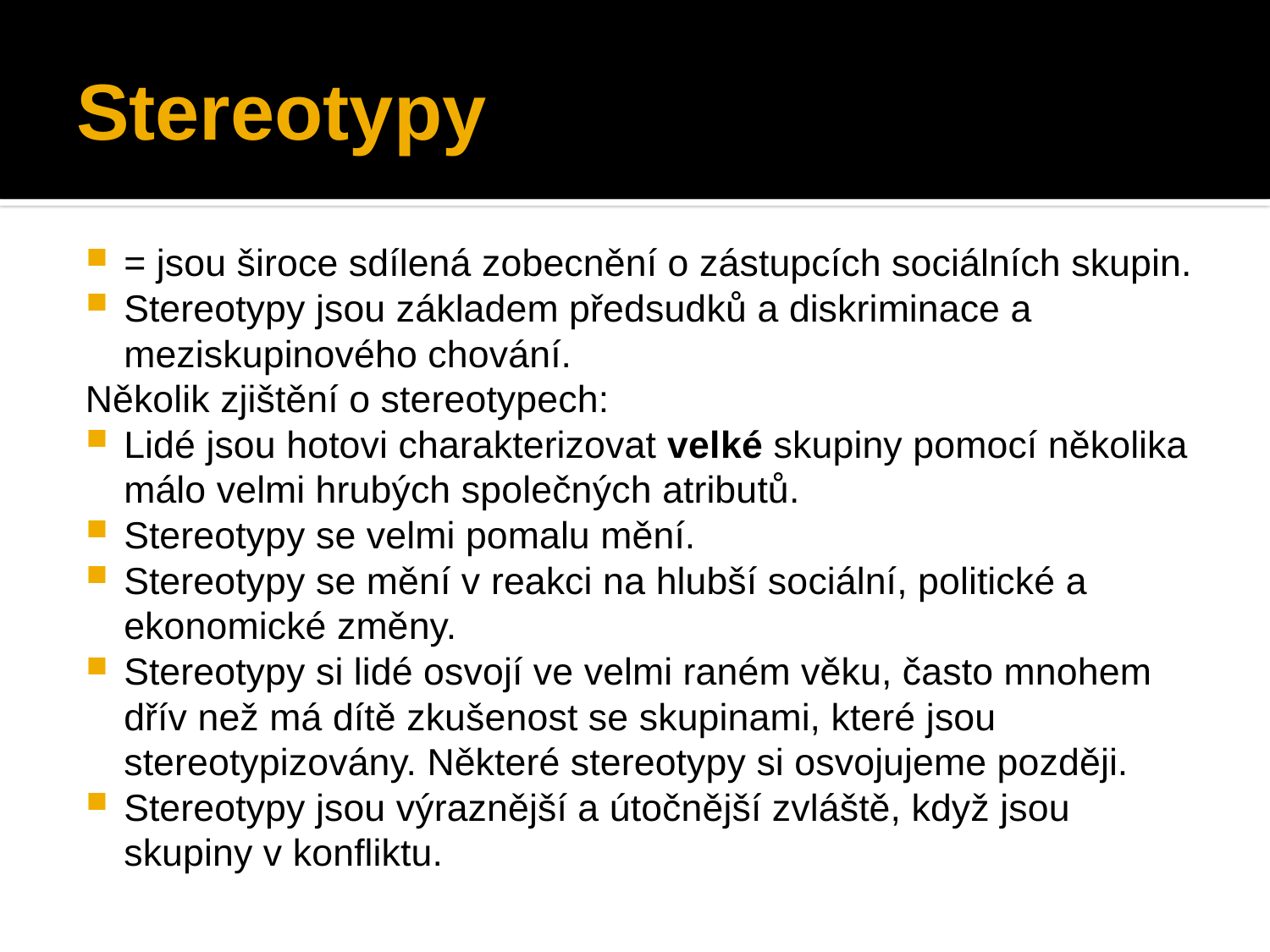

# Stereotypy
= jsou široce sdílená zobecnění o zástupcích sociálních skupin.
Stereotypy jsou základem předsudků a diskriminace a meziskupinového chování.
Několik zjištění o stereotypech:
Lidé jsou hotovi charakterizovat velké skupiny pomocí několika málo velmi hrubých společných atributů.
Stereotypy se velmi pomalu mění.
Stereotypy se mění v reakci na hlubší sociální, politické a ekonomické změny.
Stereotypy si lidé osvojí ve velmi raném věku, často mnohem dřív než má dítě zkušenost se skupinami, které jsou stereotypizovány. Některé stereotypy si osvojujeme později.
Stereotypy jsou výraznější a útočnější zvláště, když jsou skupiny v konfliktu.